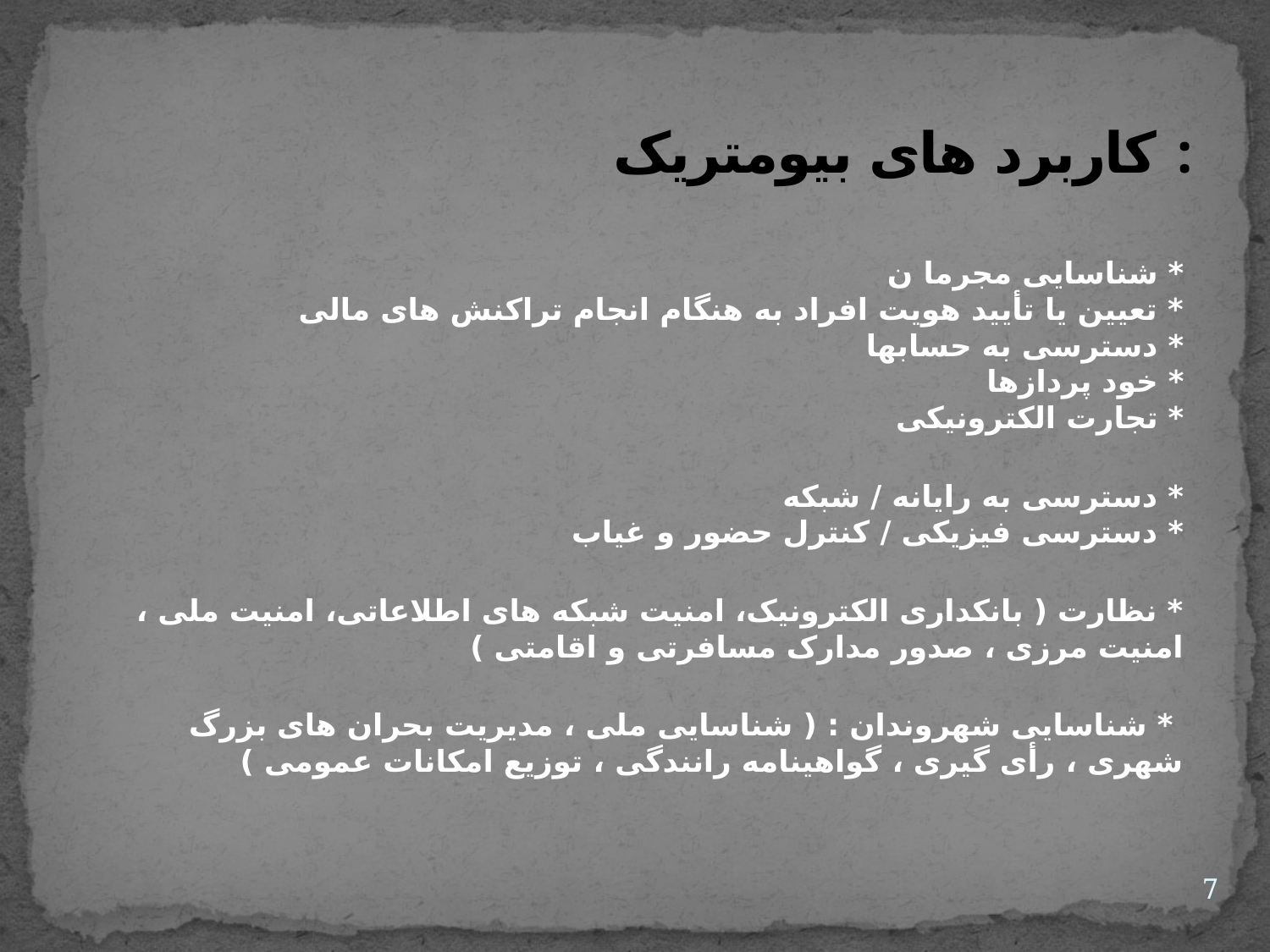

# کاربرد های بیومتریک :
* شناسایی مجرما ن
* تعیین یا تأیید هویت افراد به هنگام انجام تراکنش های مالی
* دسترسی به حسابها
* خود پردازها
* تجارت الکترونیکی
* دسترسی به رایانه / شبکه
* دسترسی فیزیکی / کنترل حضور و غیاب
* نظارت ( بانکداری الکترونیک، امنیت شبکه های اطلاعاتی، امنیت ملی ، امنیت مرزی ، صدور مدارک مسافرتی و اقامتی )
 * شناسایی شهروندان : ( شناسایی ملی ، مدیریت بحران های بزرگ شهری ، رأی گیری ، گواهینامه رانندگی ، توزیع امکانات عمومی )
7